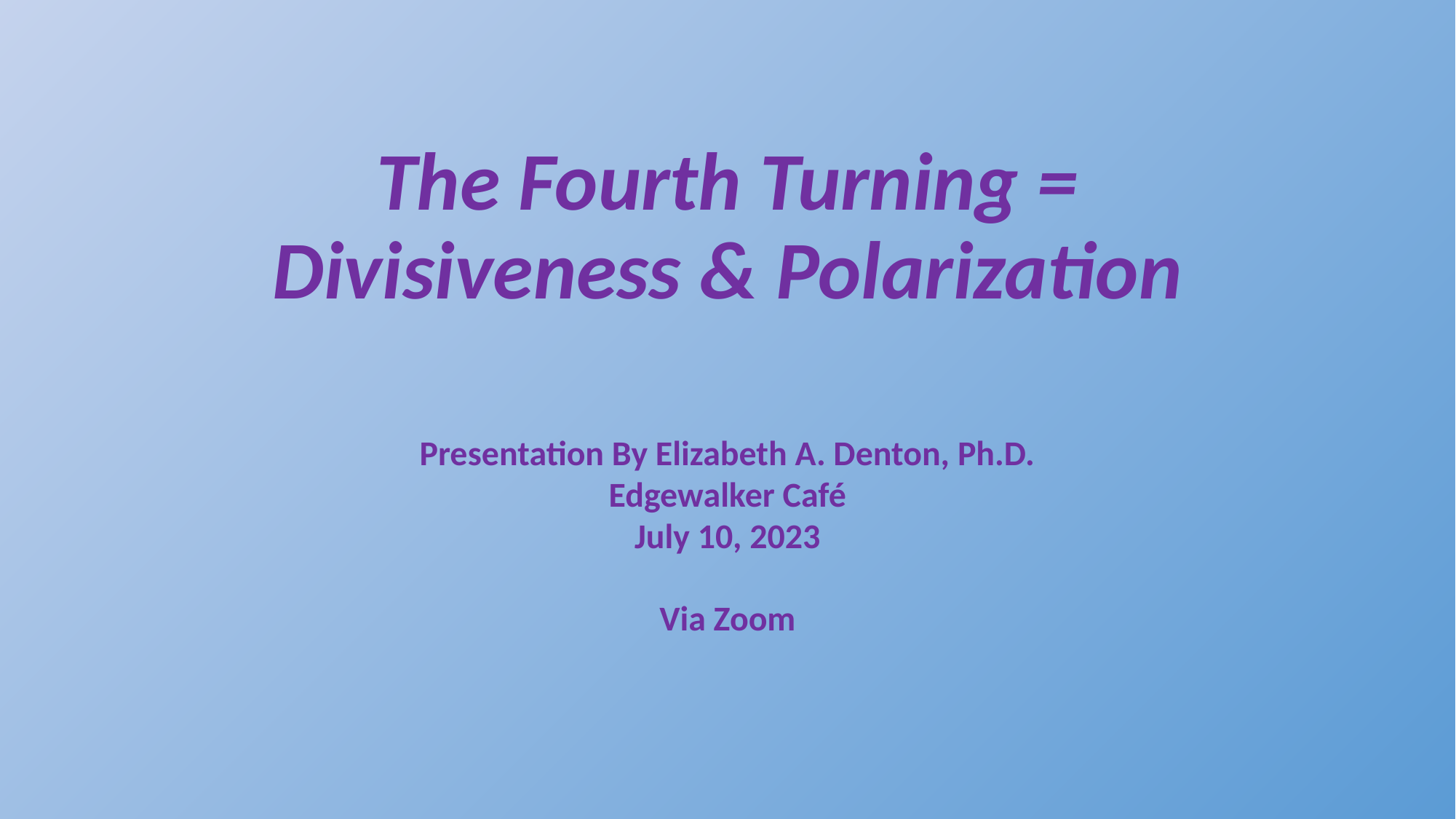

# The Fourth Turning = Divisiveness & Polarization

Presentation By Elizabeth A. Denton, Ph.D.
Edgewalker Café
July 10, 2023

Via Zoom